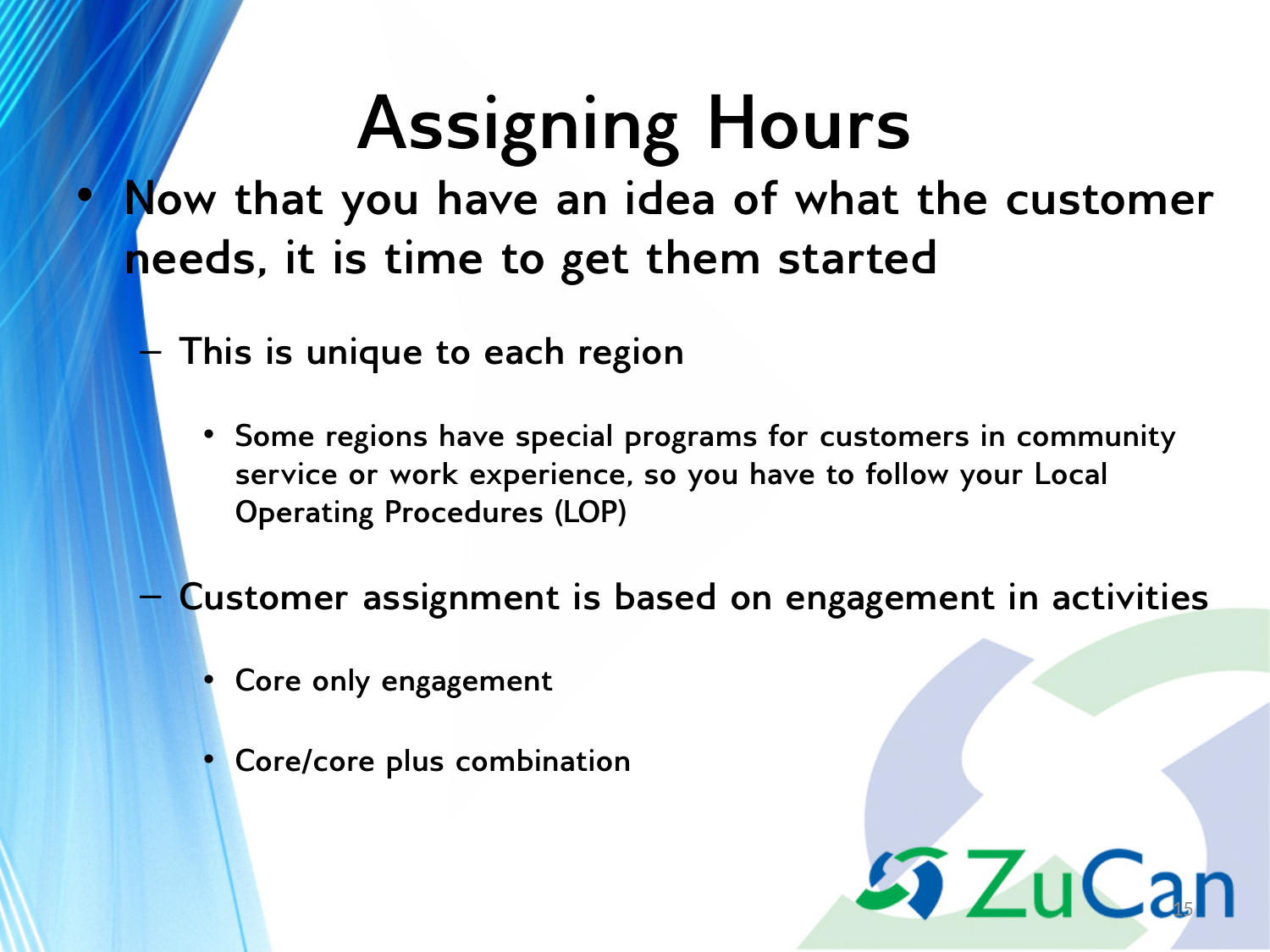

# Assigning Hours
Now that you have an idea of what the customer needs, it is time to get them started
This is unique to each region
Some regions have special programs for customers in community service or work experience, so you have to follow your Local Operating Procedures (LOP)
Customer assignment is based on engagement in activities
Core only engagement
Core/core plus combination

15